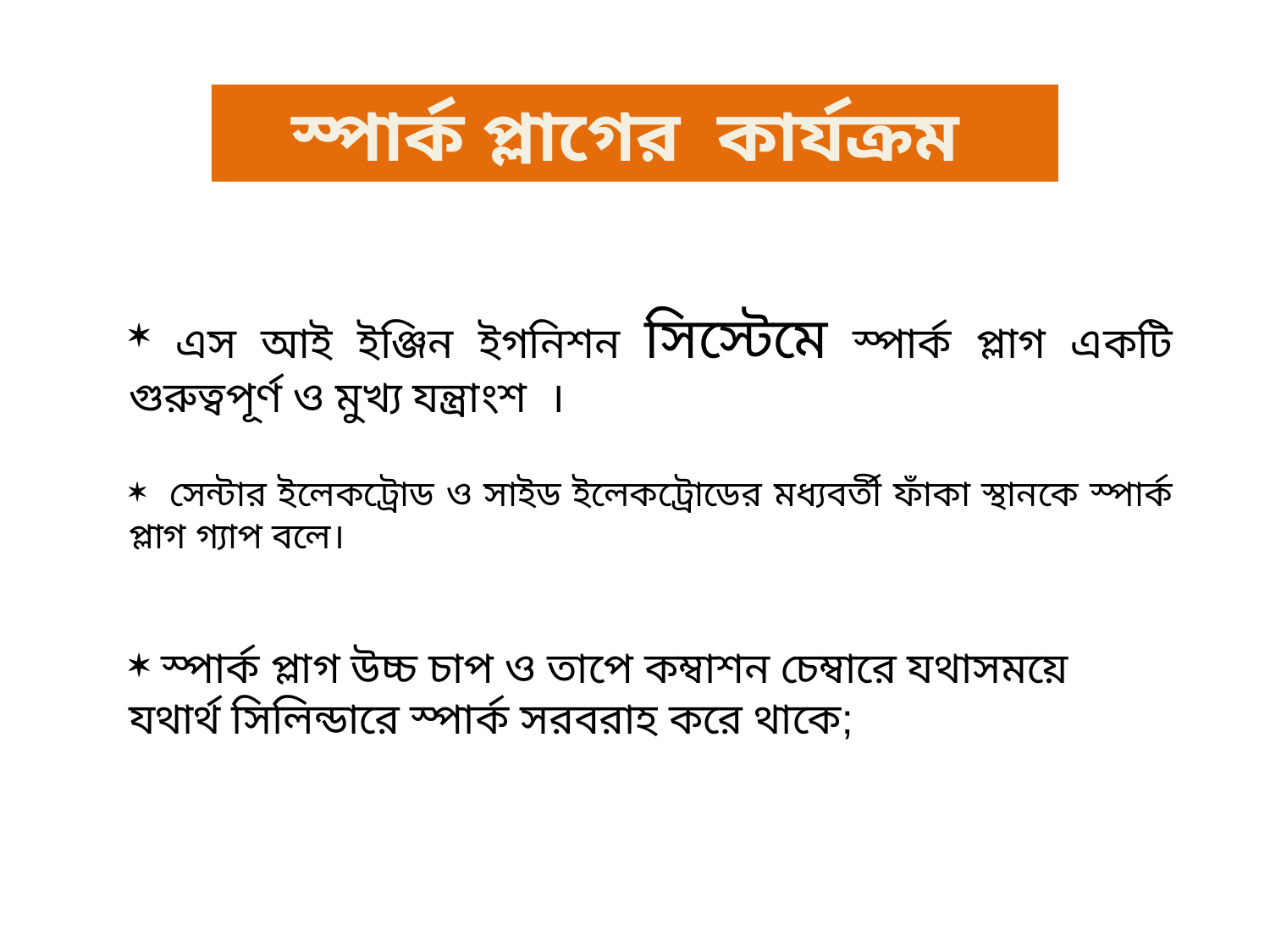

স্পার্ক প্লাগের  কার্যক্রম
 এস আই ইঞ্জিন ইগনিশন সিস্টেমে স্পার্ক প্লাগ একটি গুরুত্বপূর্ণ ও মুখ্য যন্ত্রাংশ  ।
  সেন্টার ইলেকট্রোড ও সাইড ইলেকট্রোডের মধ্যবর্তী ফাঁকা স্থানকে স্পার্ক প্লাগ গ্যাপ বলে।
 স্পার্ক প্লাগ উচ্চ চাপ ও তাপে কম্বাশন চেম্বারে যথাসময়ে 	   যথার্থ সিলিন্ডারে স্পার্ক সরবরাহ করে থাকে;